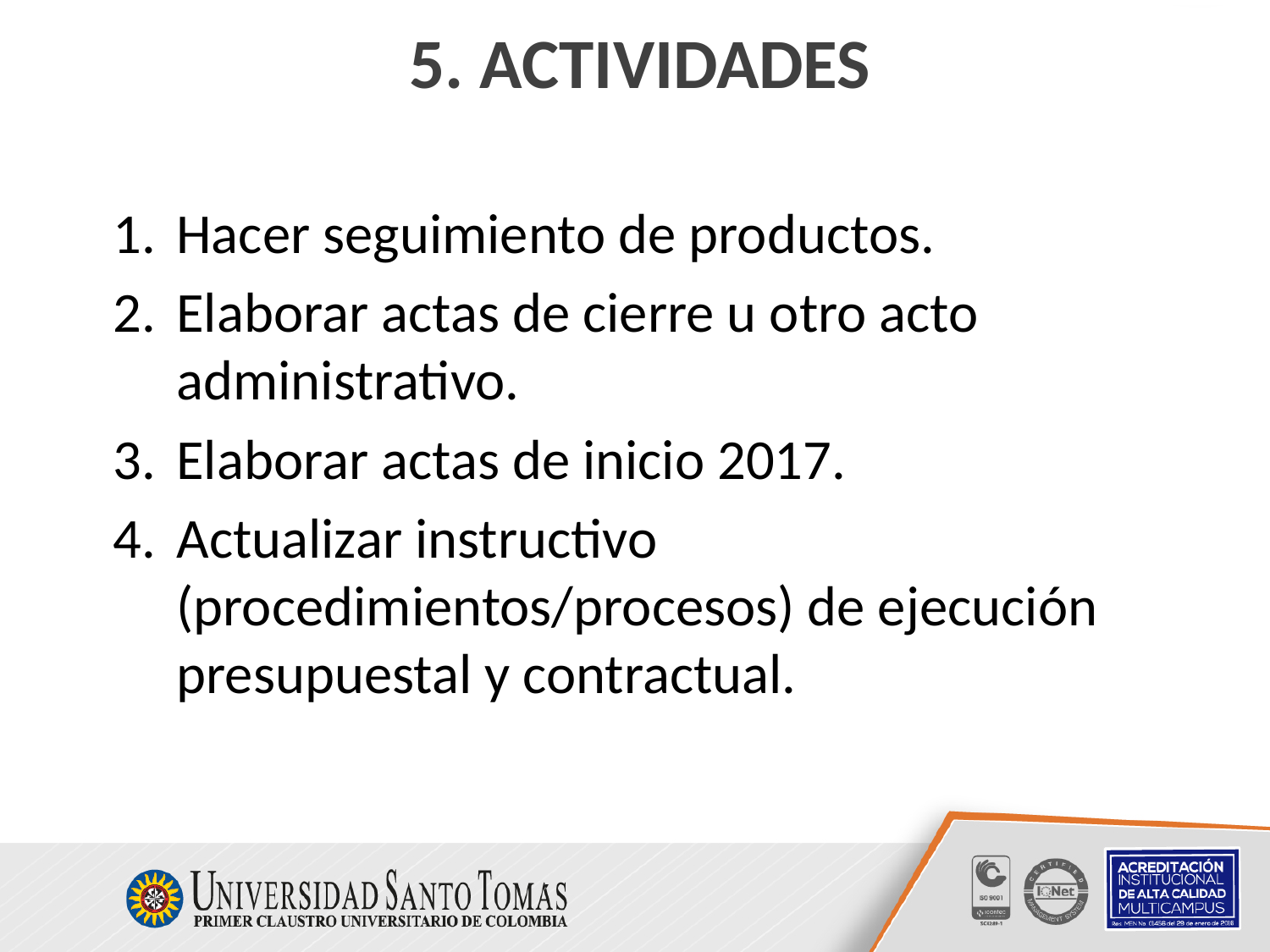

# 5. Actividades
Hacer seguimiento de productos.
Elaborar actas de cierre u otro acto administrativo.
Elaborar actas de inicio 2017.
Actualizar instructivo (procedimientos/procesos) de ejecución presupuestal y contractual.